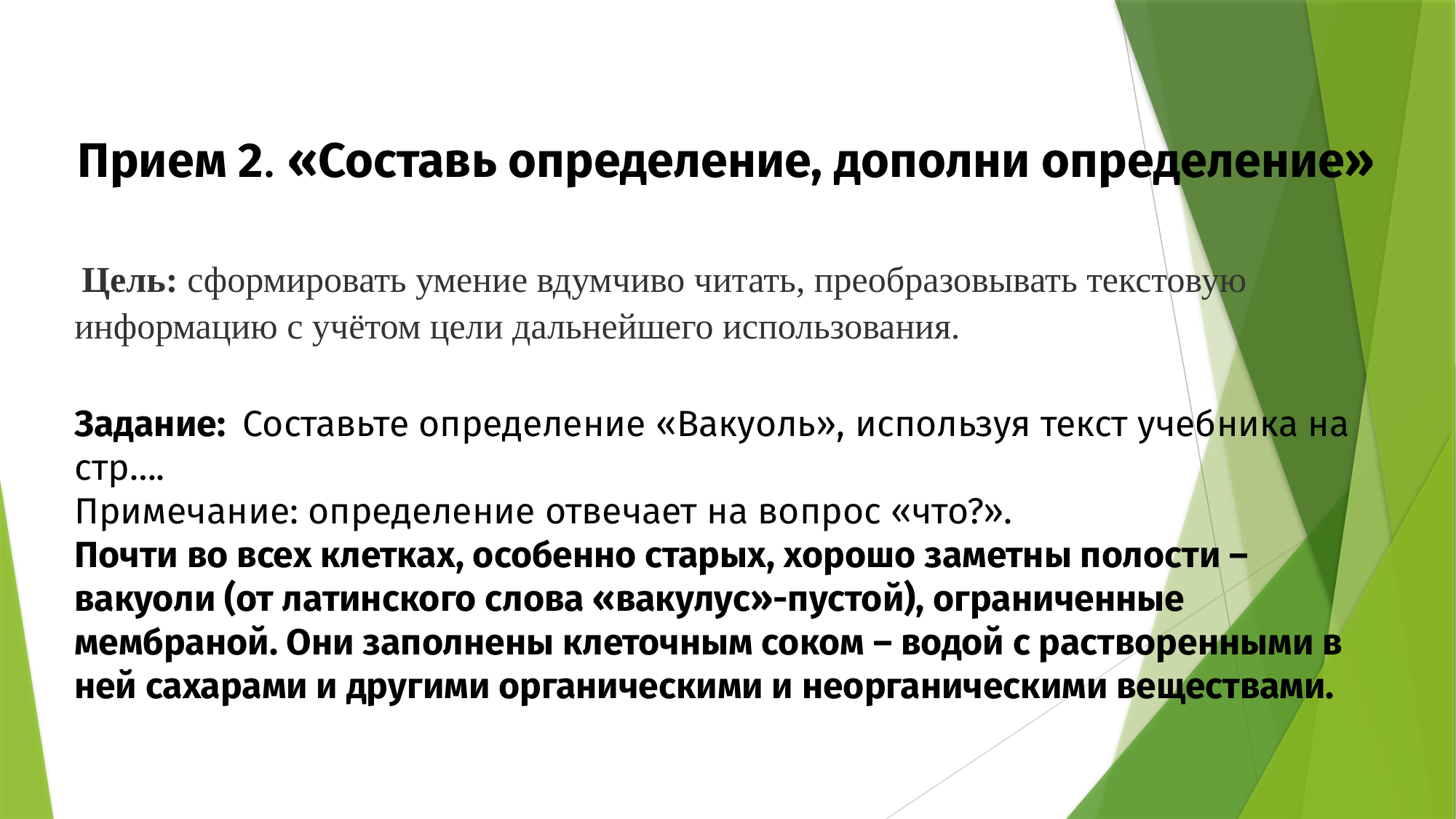

#
Прием 2. «Составь определение, дополни определение»
 Цель: сформировать умение вдумчиво читать, преобразовывать текстовую информацию с учётом цели дальнейшего использования.

Задание:  Составьте определение «Вакуоль», используя текст учебника на стр….
Примечание: определение отвечает на вопрос «что?».
Почти во всех клетках, особенно старых, хорошо заметны полости – вакуоли (от латинского слова «вакулус»-пустой), ограниченные мембраной. Они заполнены клеточным соком – водой с растворенными в ней сахарами и другими органическими и неорганическими веществами.